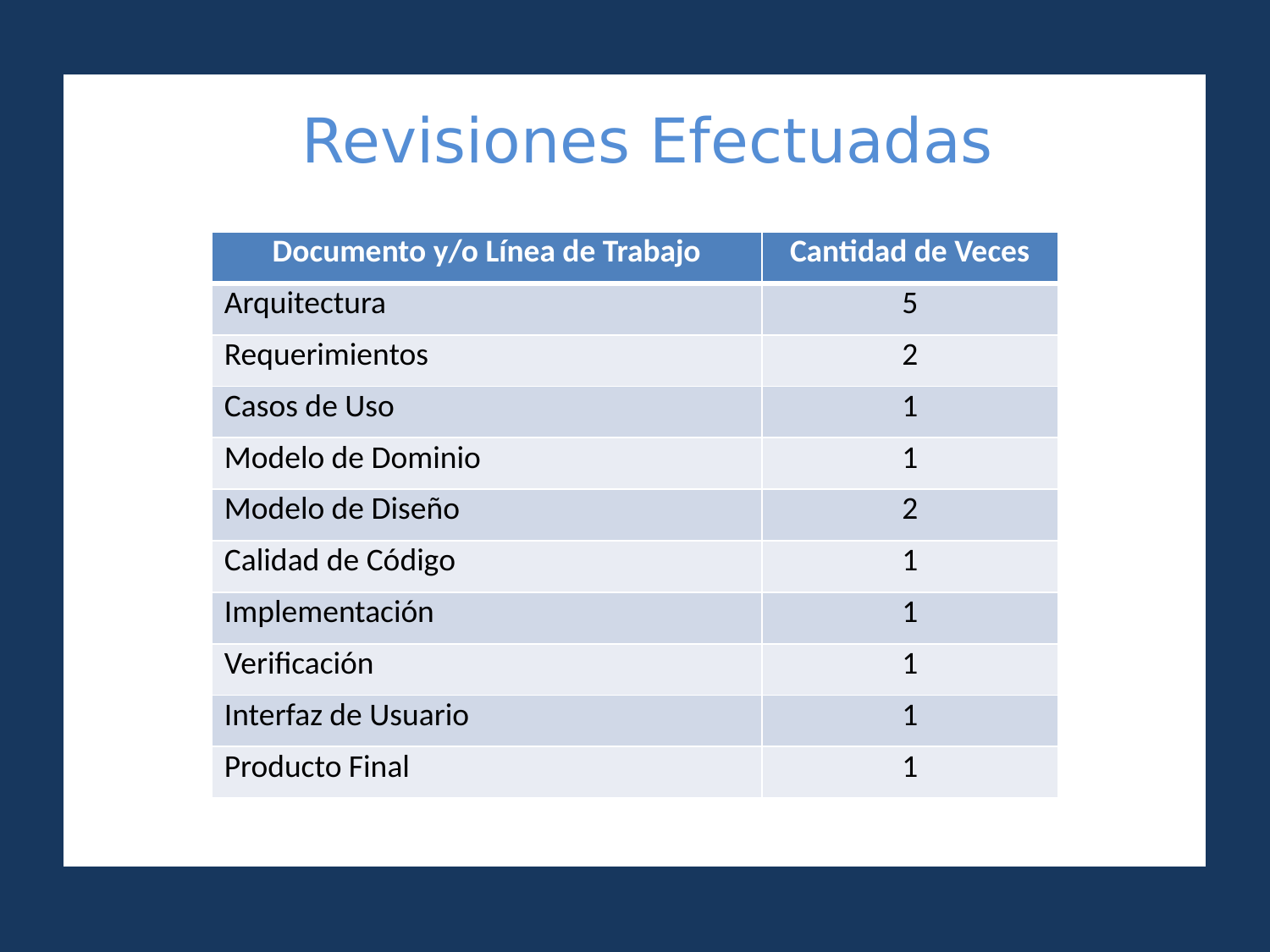

Revisiones Efectuadas

| Documento y/o Línea de Trabajo | Cantidad de Veces |
| --- | --- |
| Arquitectura | 5 |
| Requerimientos | 2 |
| Casos de Uso | 1 |
| Modelo de Dominio | 1 |
| Modelo de Diseño | 2 |
| Calidad de Código | 1 |
| Implementación | 1 |
| Verificación | 1 |
| Interfaz de Usuario | 1 |
| Producto Final | 1 |